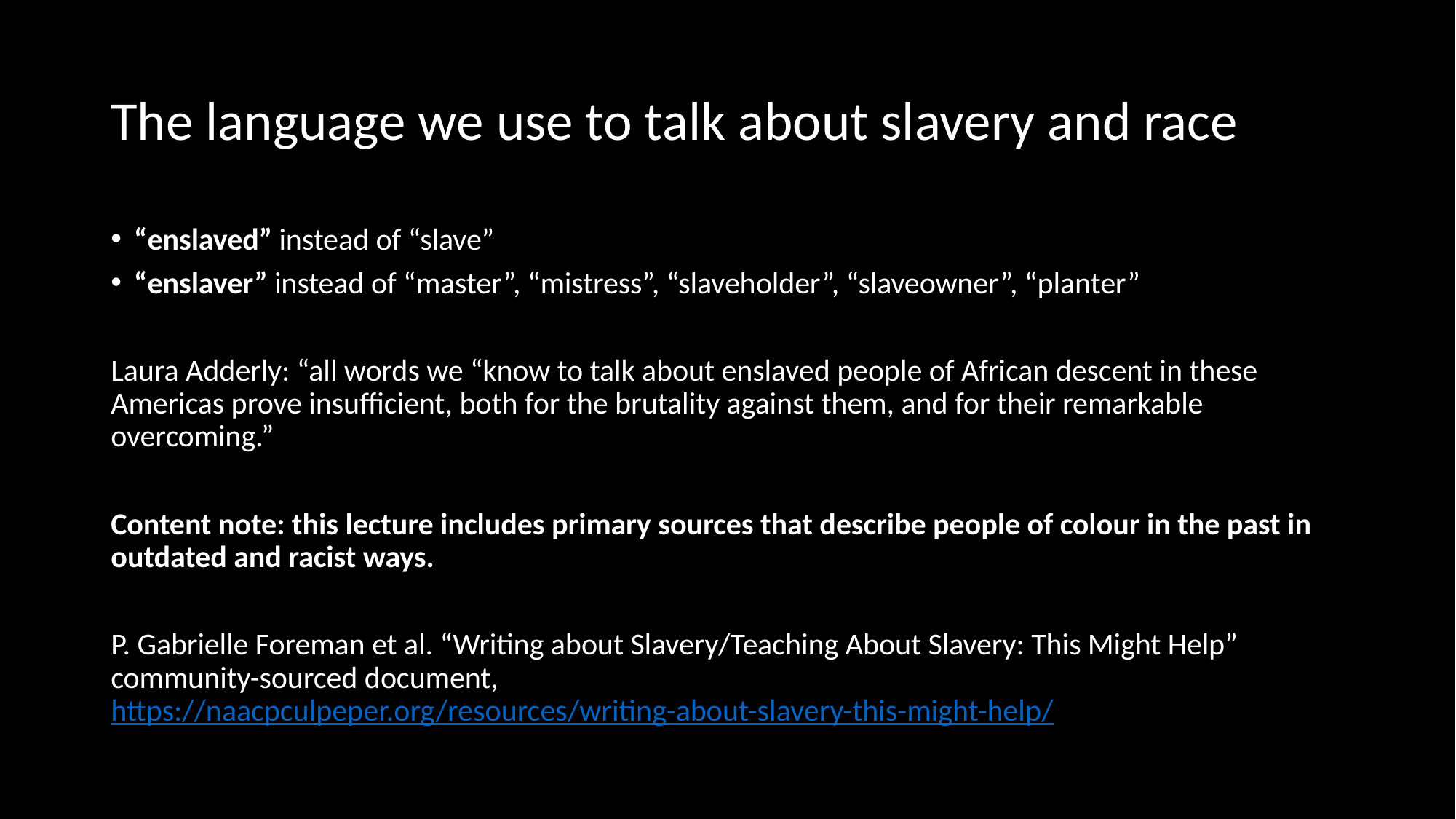

# The language we use to talk about slavery and race
“enslaved” instead of “slave”
“enslaver” instead of “master”, “mistress”, “slaveholder”, “slaveowner”, “planter”

Laura Adderly: “all words we “know to talk about enslaved people of African descent in these Americas prove insufficient, both for the brutality against them, and for their remarkable overcoming.”

Content note: this lecture includes primary sources that describe people of colour in the past in outdated and racist ways.

P. Gabrielle Foreman et al. “Writing about Slavery/Teaching About Slavery: This Might Help” community-sourced document, https://naacpculpeper.org/resources/writing-about-slavery-this-might-help/